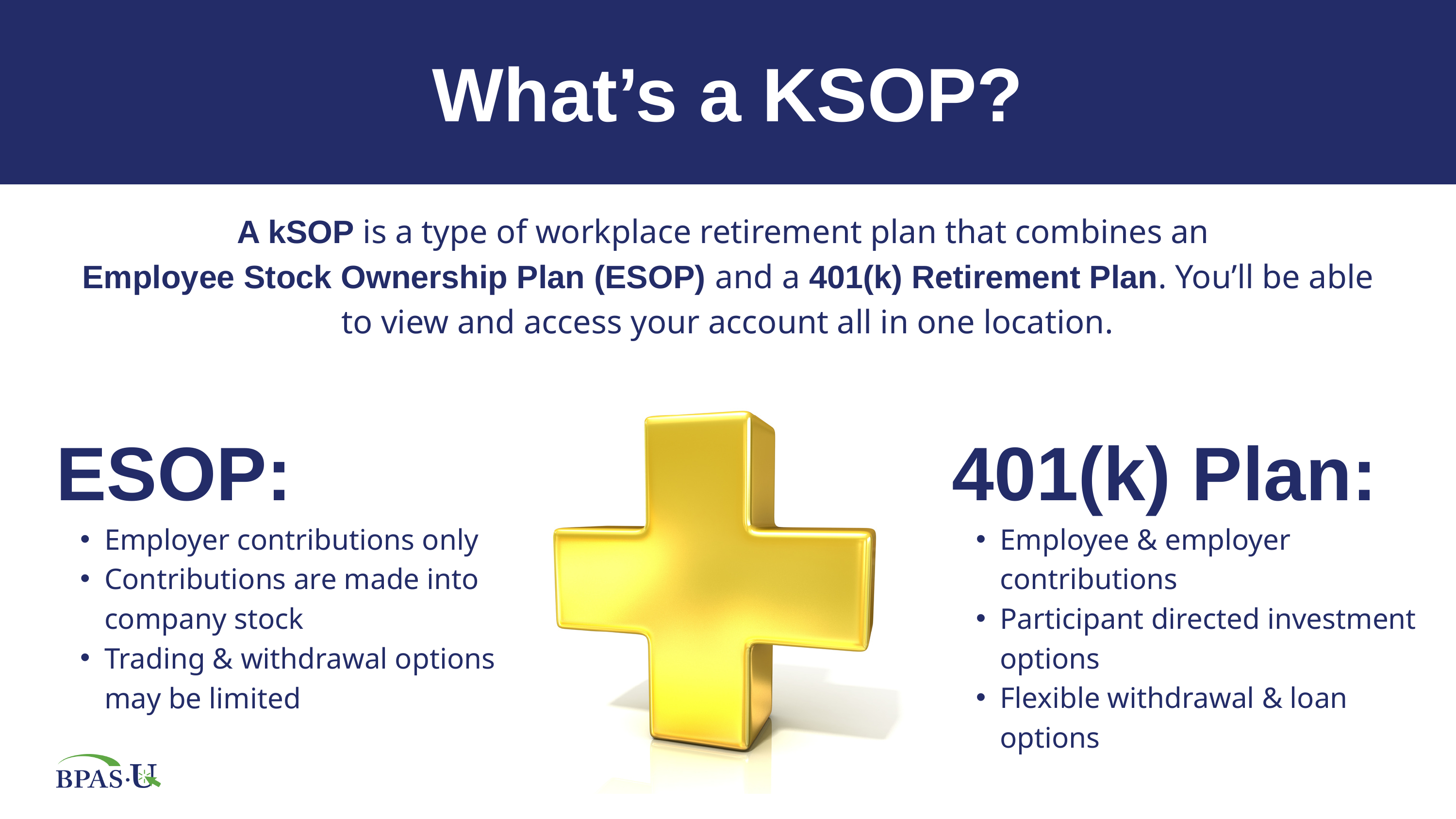

What’s a KSOP?
A kSOP is a type of workplace retirement plan that combines an
Employee Stock Ownership Plan (ESOP) and a 401(k) Retirement Plan. You’ll be able to view and access your account all in one location.

ESOP:
Employer contributions only
Contributions are made into company stock
Trading & withdrawal options may be limited
401(k) Plan:
Employee & employer contributions
Participant directed investment options
Flexible withdrawal & loan options